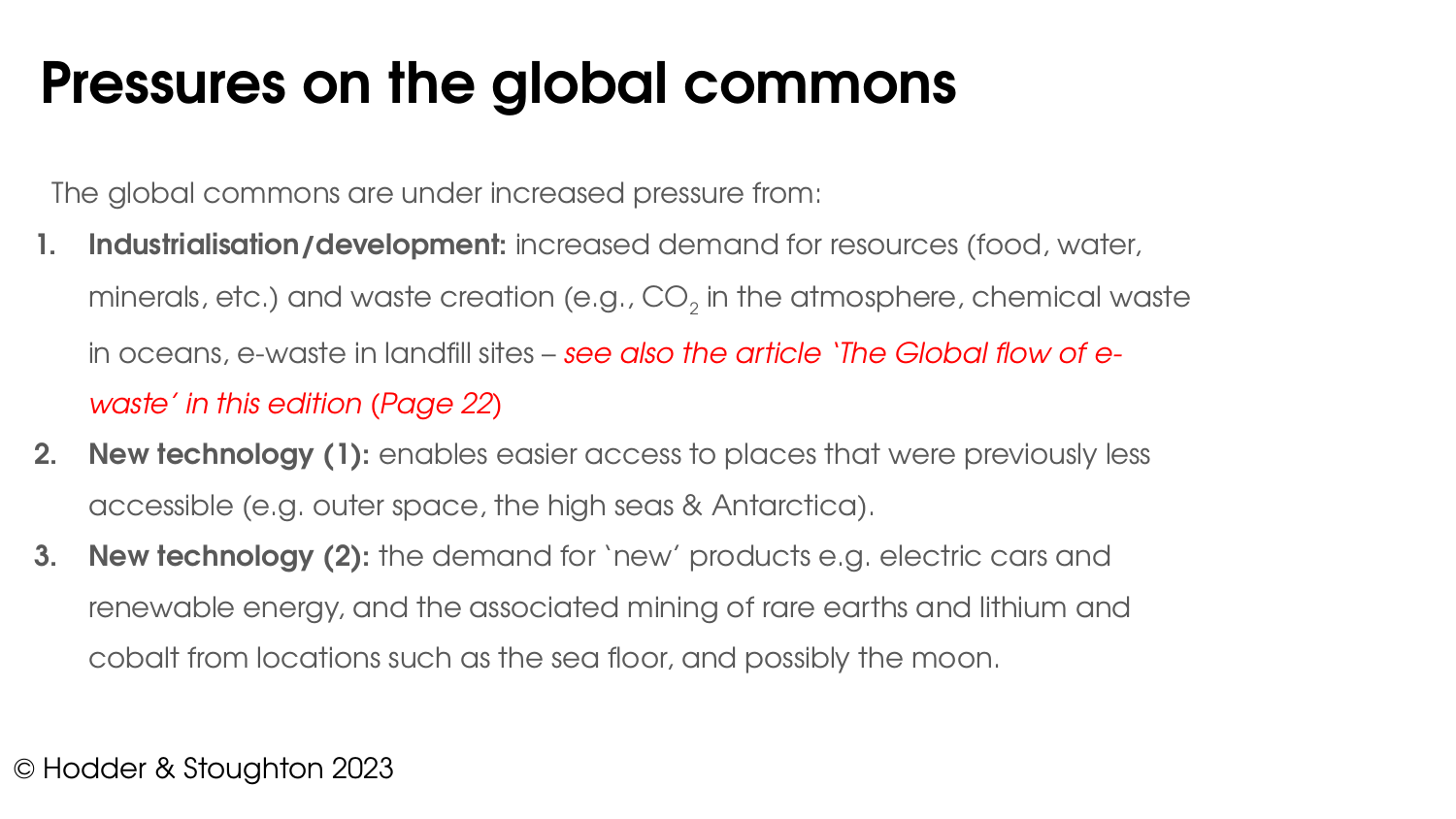

# Pressures on the global commons
The global commons are under increased pressure from:
Industrialisation/development: increased demand for resources (food, water, minerals, etc.) and waste creation (e.g., CO2 in the atmosphere, chemical waste in oceans, e-waste in landfill sites – see also the article ‘The Global flow of e-waste’ in this edition (Page 22)
New technology (1): enables easier access to places that were previously less accessible (e.g. outer space, the high seas & Antarctica).
New technology (2): the demand for ‘new’ products e.g. electric cars and renewable energy, and the associated mining of rare earths and lithium and cobalt from locations such as the sea floor, and possibly the moon.
© Hodder & Stoughton 2023